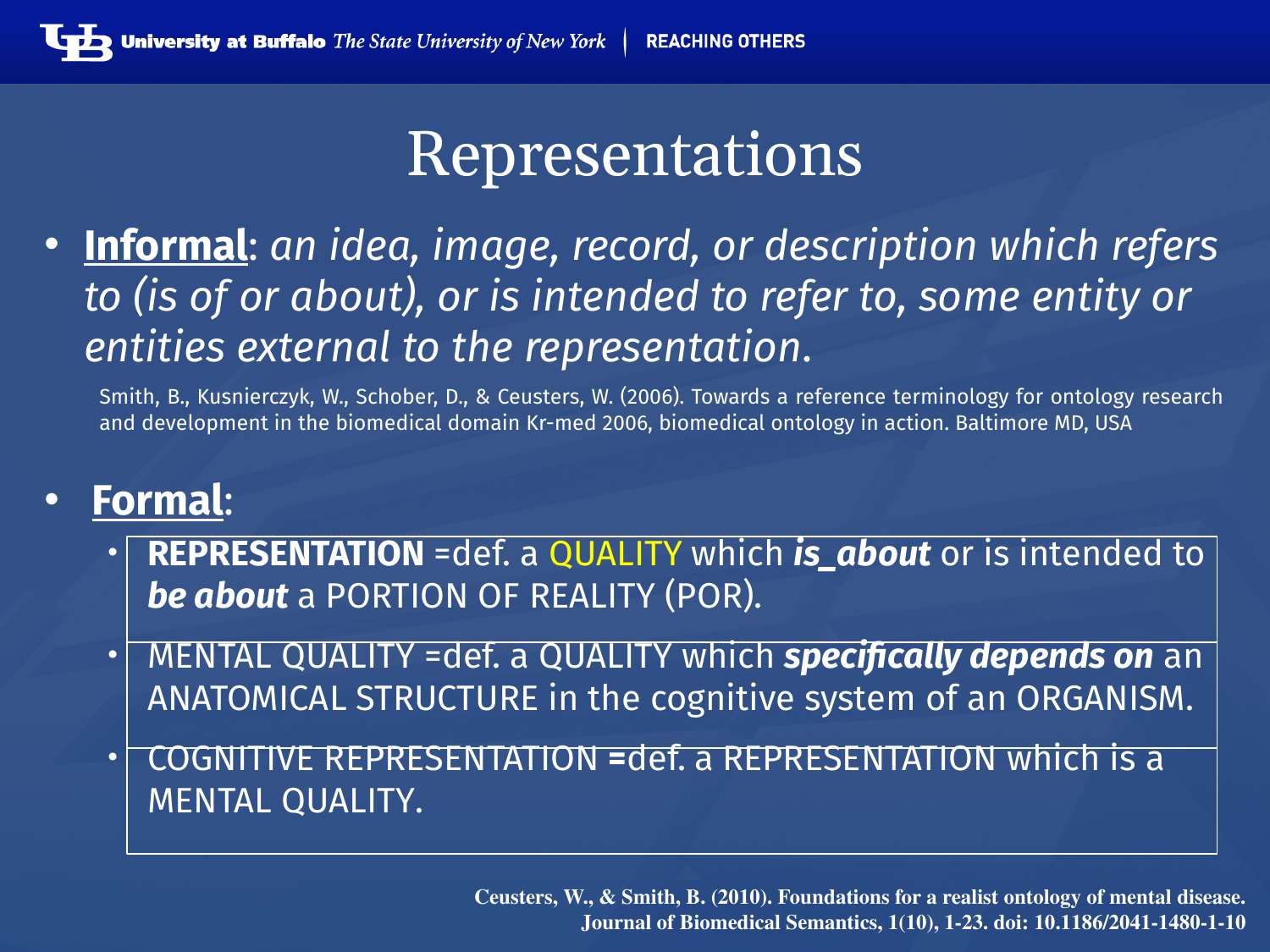

# Representations
Informal: an idea, image, record, or description which refers to (is of or about), or is intended to refer to, some entity or entities external to the representation.
	Smith, B., Kusnierczyk, W., Schober, D., & Ceusters, W. (2006). Towards a reference terminology for ontology research and development in the biomedical domain Kr-med 2006, biomedical ontology in action. Baltimore MD, USA

Formal:
representation =def. a quality which is_about or is intended to be about a portion of reality (por).
mental quality =def. a quality which specifically depends on an anatomical structure in the cognitive system of an organism.
cognitive representation =def. a representation which is a mental quality.

Ceusters, W., & Smith, B. (2010). Foundations for a realist ontology of mental disease. Journal of Biomedical Semantics, 1(10), 1-23. doi: 10.1186/2041-1480-1-10